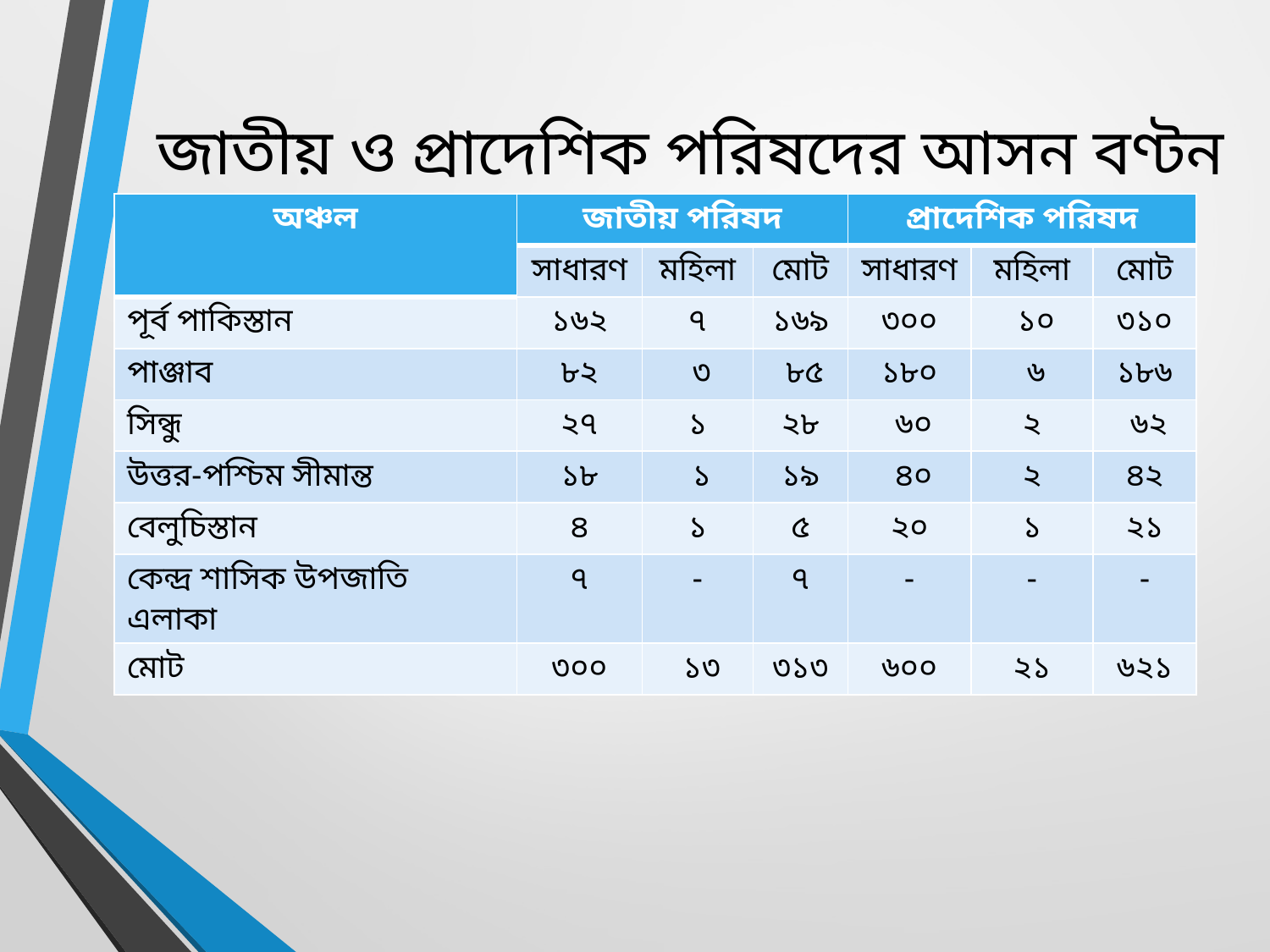

জাতীয় ও প্রাদেশিক পরিষদের আসন বণ্টন
| অঞ্চল | জাতীয় পরিষদ |  |  | প্রাদেশিক পরিষদ |  |  |
| --- | --- | --- | --- | --- | --- | --- |
|  | সাধারণ | মহিলা | মোট | সাধারণ | মহিলা | মোট |
| পূর্ব পাকিস্তান | ১৬২ | ৭ | ১৬৯ | ৩০০ | ১০ | ৩১০ |
| পাঞ্জাব | ৮২ | ৩ | ৮৫ | ১৮০ | ৬ | ১৮৬ |
| সিন্ধু | ২৭ | ১ | ২৮ | ৬০ | ২ | ৬২ |
| উত্তর-পশ্চিম সীমান্ত | ১৮ | ১ | ১৯ | ৪০ | ২ | ৪২ |
| বেলুচিস্তান | ৪ | ১ | ৫ | ২০ | ১ | ২১ |
| কেন্দ্র শাসিক উপজাতি এলাকা | ৭ | - | ৭ | - | - | - |
| মোট | ৩০০ | ১৩ | ৩১৩ | ৬০০ | ২১ | ৬২১ |